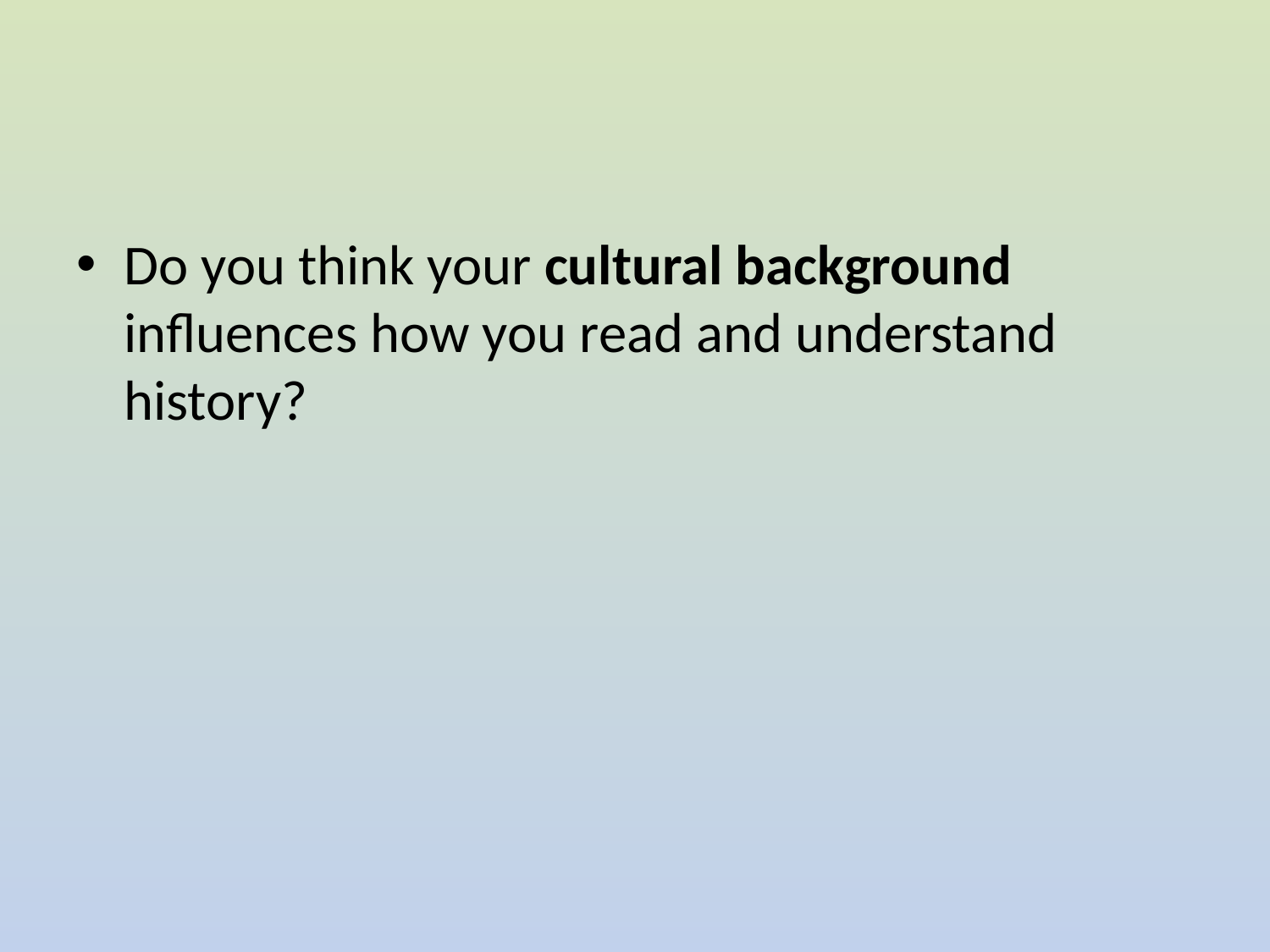

#
Do you think your cultural background influences how you read and understand history?